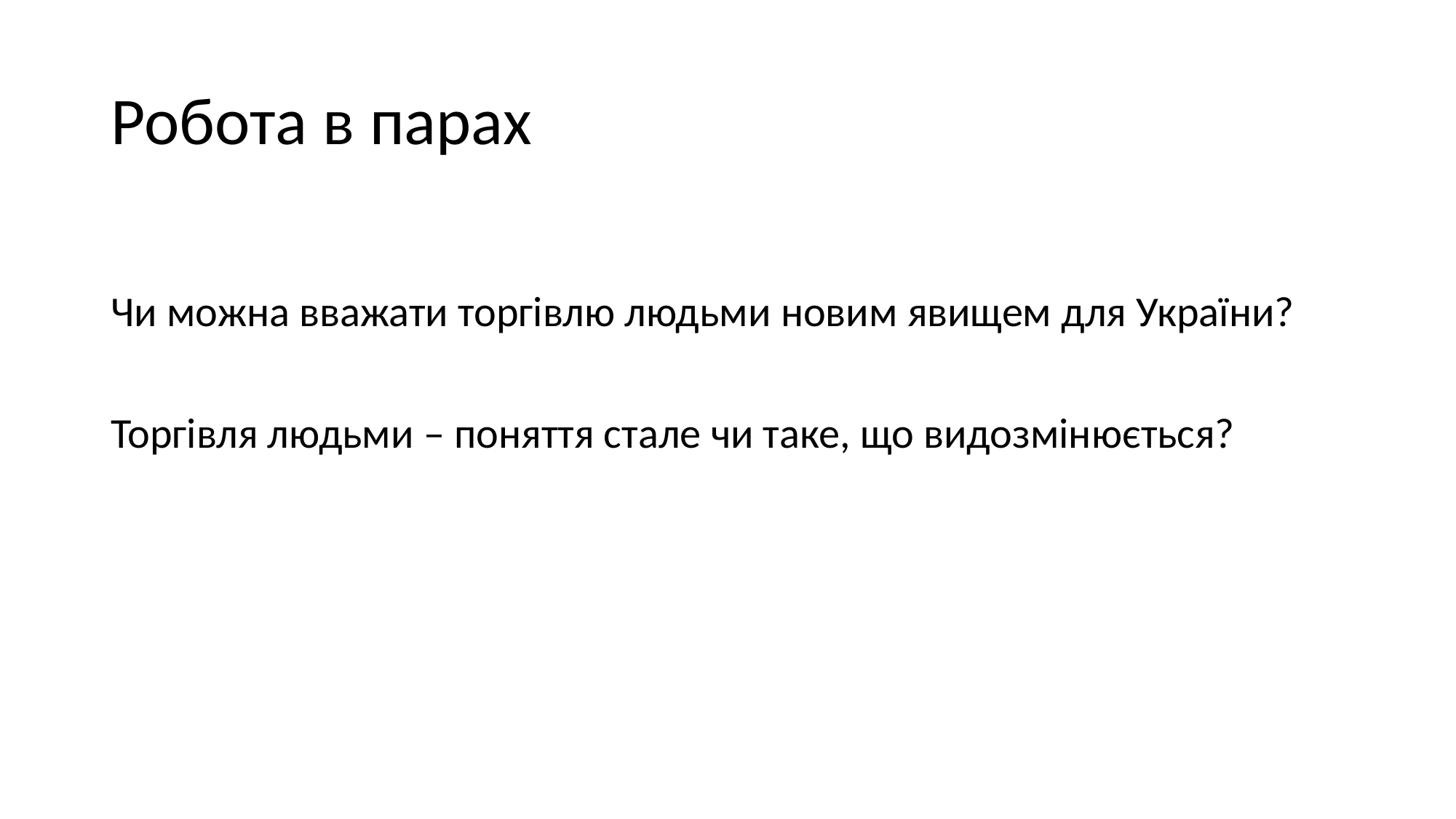

# Робота в парах

Чи можна вважати торгівлю людьми новим явищем для України?

Торгівля людьми – поняття стале чи таке, що видозмінюється?